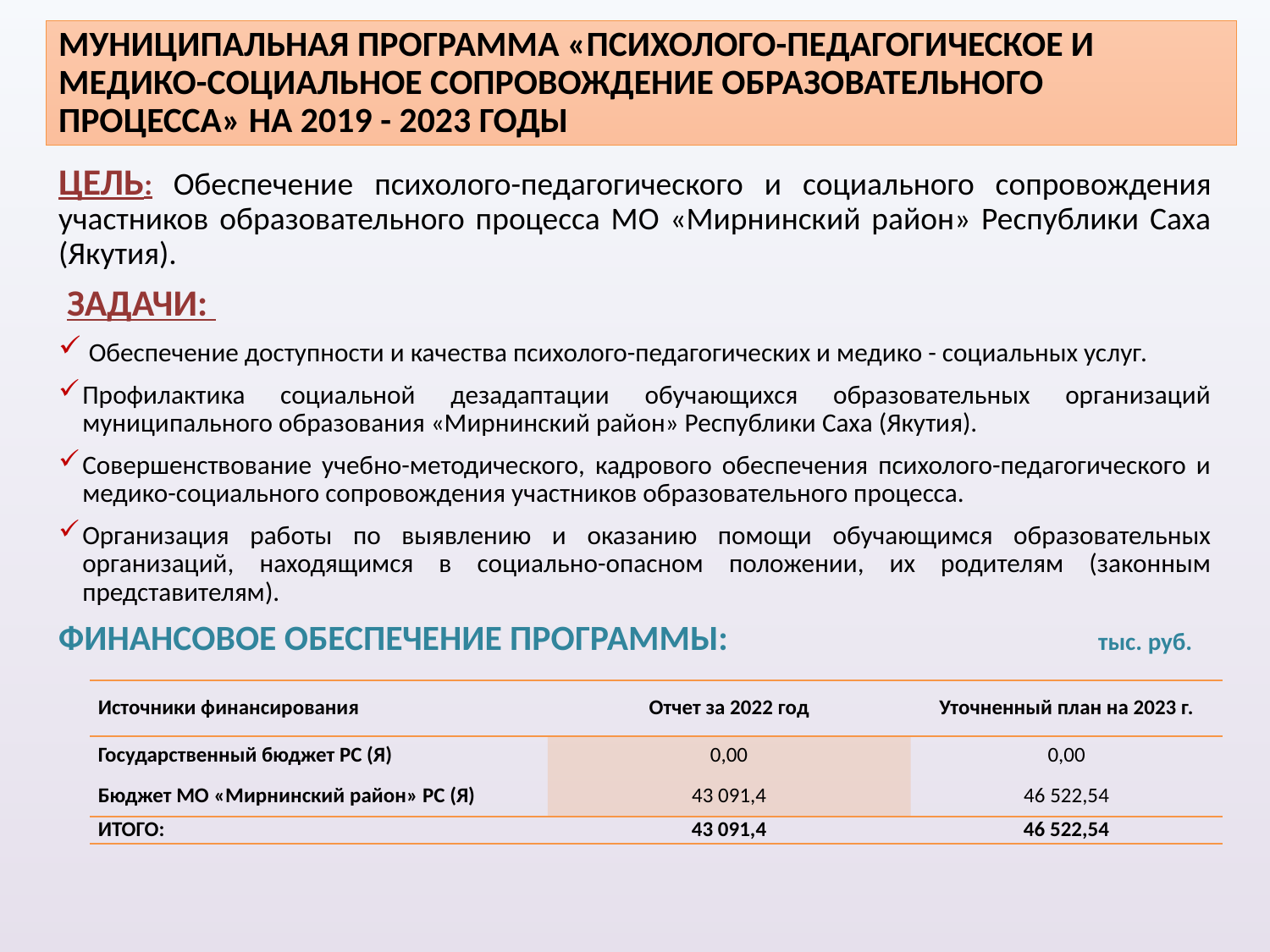

# МУНИЦИПАЛЬНАЯ ПРОГРАММА «ПСИХОЛОГО-ПЕДАГОГИЧЕСКОЕ И МЕДИКО-СОЦИАЛЬНОЕ СОПРОВОЖДЕНИЕ ОБРАЗОВАТЕЛЬНОГО ПРОЦЕССА» НА 2019 - 2023 ГОДЫ
ЦЕЛЬ: Обеспечение психолого-педагогического и социального сопровождения участников образовательного процесса МО «Мирнинский район» Республики Саха (Якутия).
 ЗАДАЧИ:
 Обеспечение доступности и качества психолого-педагогических и медико - социальных услуг.
Профилактика социальной дезадаптации обучающихся образовательных организаций муниципального образования «Мирнинский район» Республики Саха (Якутия).
Совершенствование учебно-методического, кадрового обеспечения психолого-педагогического и медико-социального сопровождения участников образовательного процесса.
Организация работы по выявлению и оказанию помощи обучающимся образовательных организаций, находящимся в социально-опасном положении, их родителям (законным представителям).
ФИНАНСОВОЕ ОБЕСПЕЧЕНИЕ ПРОГРАММЫ:                                              тыс. руб.
| Источники финансирования | Отчет за 2022 год | Уточненный план на 2023 г. |
| --- | --- | --- |
| Государственный бюджет РС (Я) | 0,00 | 0,00 |
| Бюджет МО «Мирнинский район» РС (Я) | 43 091,4 | 46 522,54 |
| ИТОГО: | 43 091,4 | 46 522,54 |